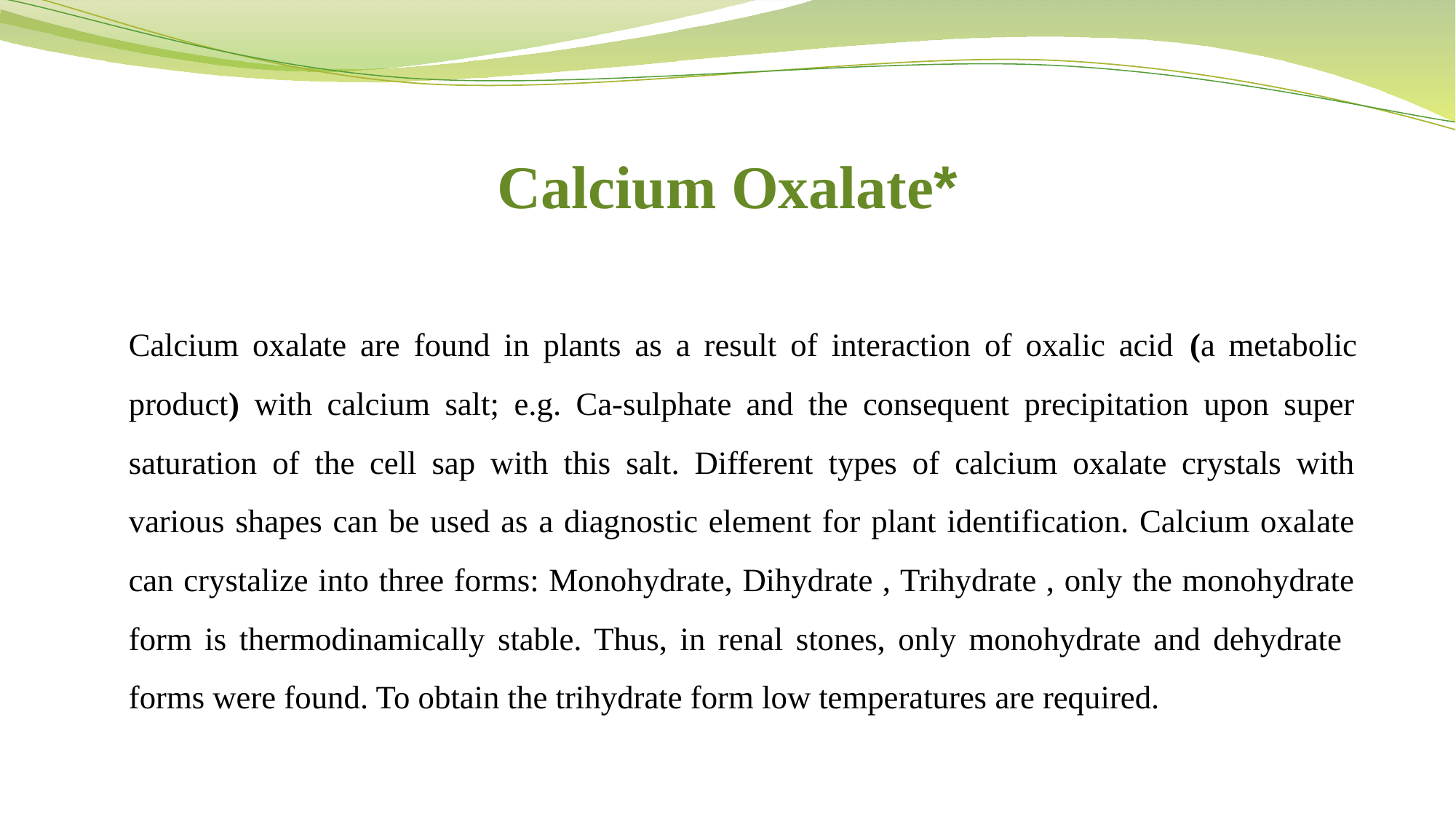

# *Calcium Oxalate

Calcium oxalate are found in plants as a result of interaction of oxalic acid (a metabolic product) with calcium salt; e.g. Ca-sulphate and the consequent precipitation upon super saturation of the cell sap with this salt. Different types of calcium oxalate crystals with various shapes can be used as a diagnostic element for plant identification. Calcium oxalate can crystalize into three forms: Monohydrate, Dihydrate , Trihydrate , only the monohydrate form is thermodinamically stable. Thus, in renal stones, only monohydrate and dehydrate  forms were found. To obtain the trihydrate form low temperatures are required.